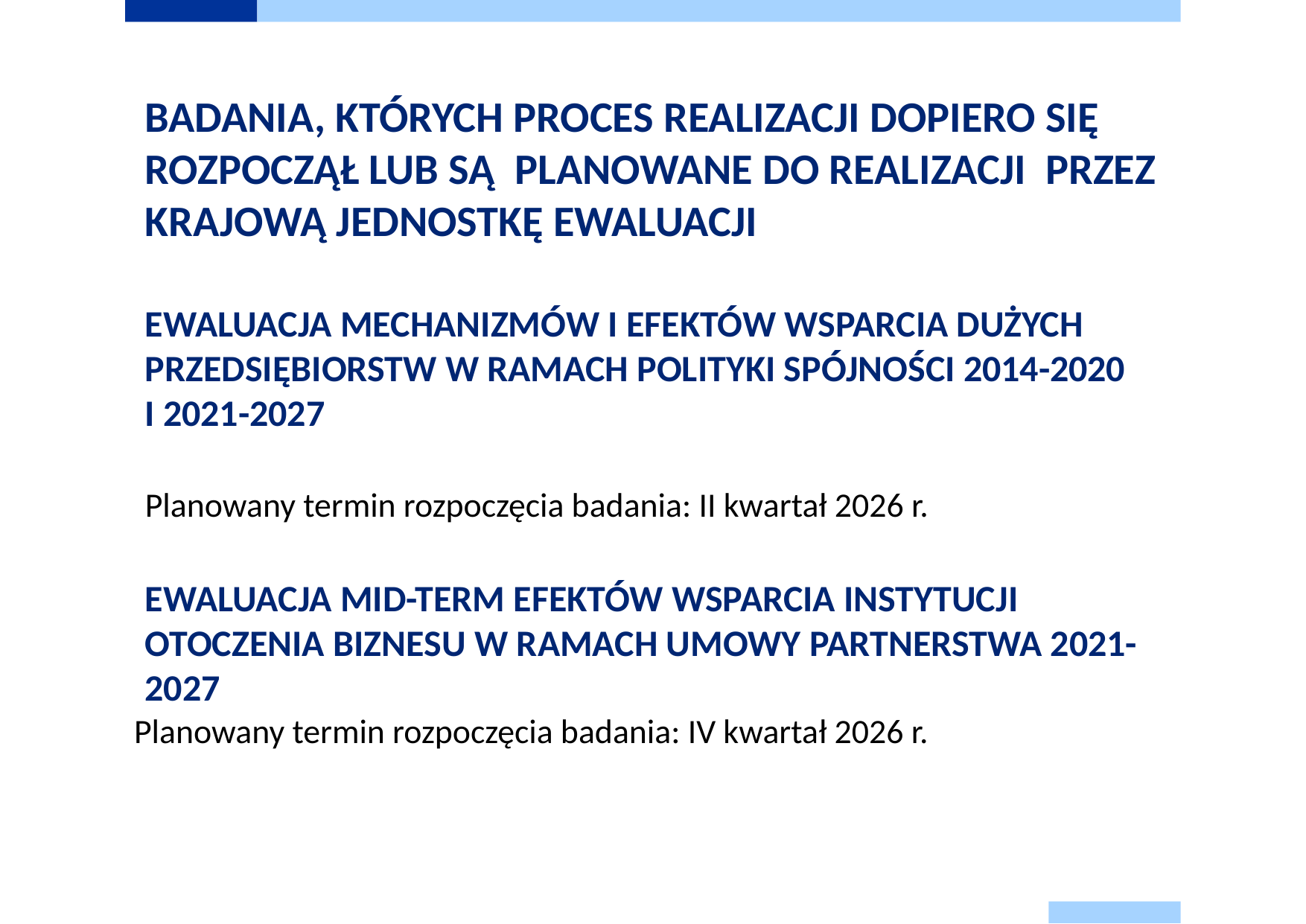

Badania, których proces realizacji dopiero się rozpoczął lub są  planowane do realizacji  przez  Krajową Jednostkę Ewaluacji
Ewaluacja mechanizmów i efektów wsparcia dużych przedsiębiorstw w ramach polityki spójności 2014-2020
i 2021-2027
Planowany termin rozpoczęcia badania: II kwartał 2026 r.
Ewaluacja mid-term efektów wsparcia instytucji otoczenia biznesu w ramach Umowy Partnerstwa 2021-2027
Planowany termin rozpoczęcia badania: IV kwartał 2026 r.